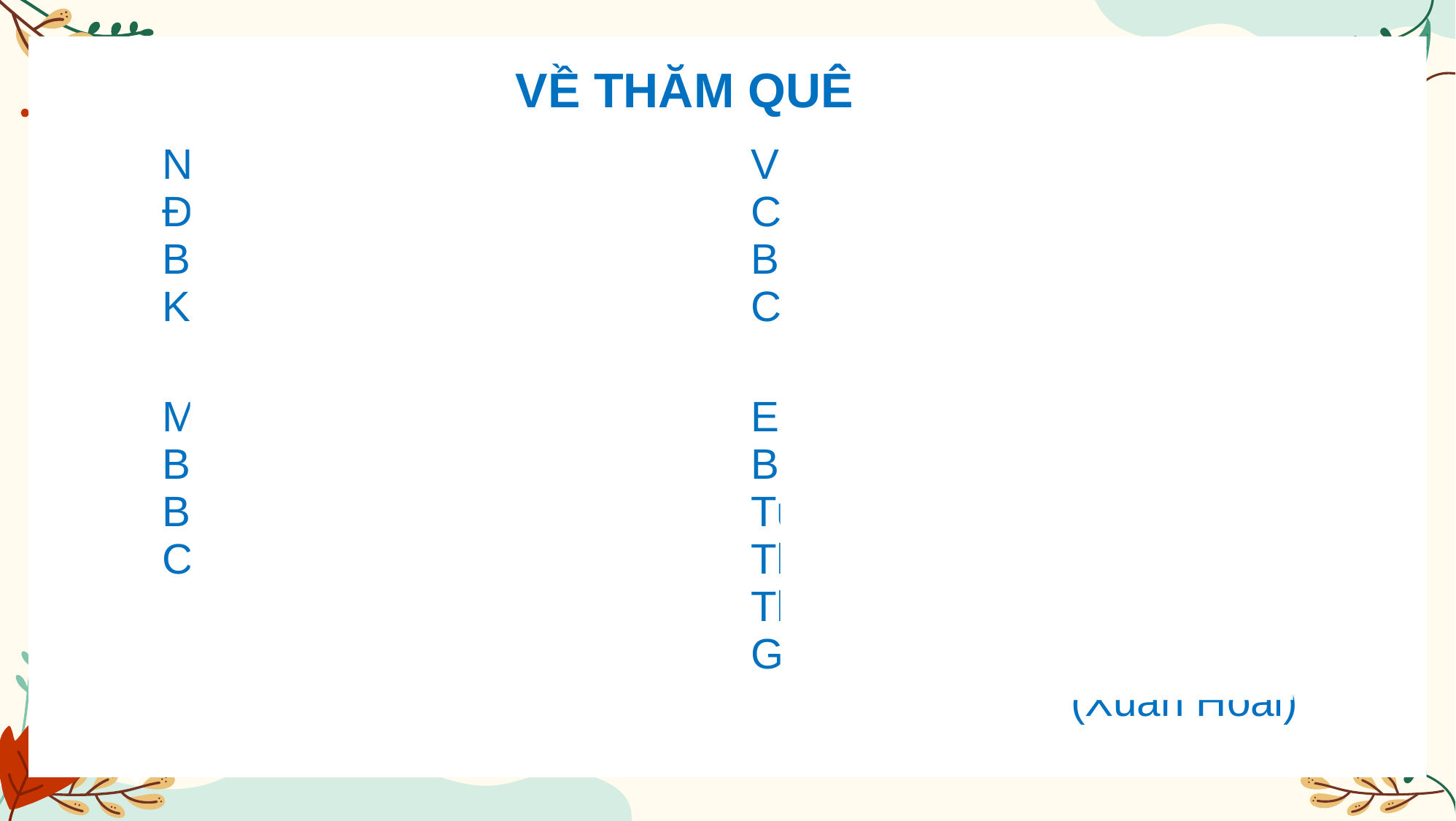

VỀ THĂM QUÊ

| Nghỉ hè em thích nhất Được theo mẹ về quê Bà em cũng mừng ghê Khi thấy em vào ngõ. | Vườn bà có nhiều quả Chẳng mấy lúc bà ăn Bà bảo thích để dành Cho cháu về ra hái. |
| --- | --- |
| Mảnh vườn quê bé nhỏ Bao nhiêu là thứ cây Bà mỗi năm mỗi gầy Chắc bà luôn vất vả. | Em mồ hôi nhễ nhại Bà theo quạt liền tay. Từ tay bà gió đến Thơm bao hương quả vườn Thoáng nghe bà kể chuyện Gió thơm say chập chờn.                            (Xuân Hoài) |